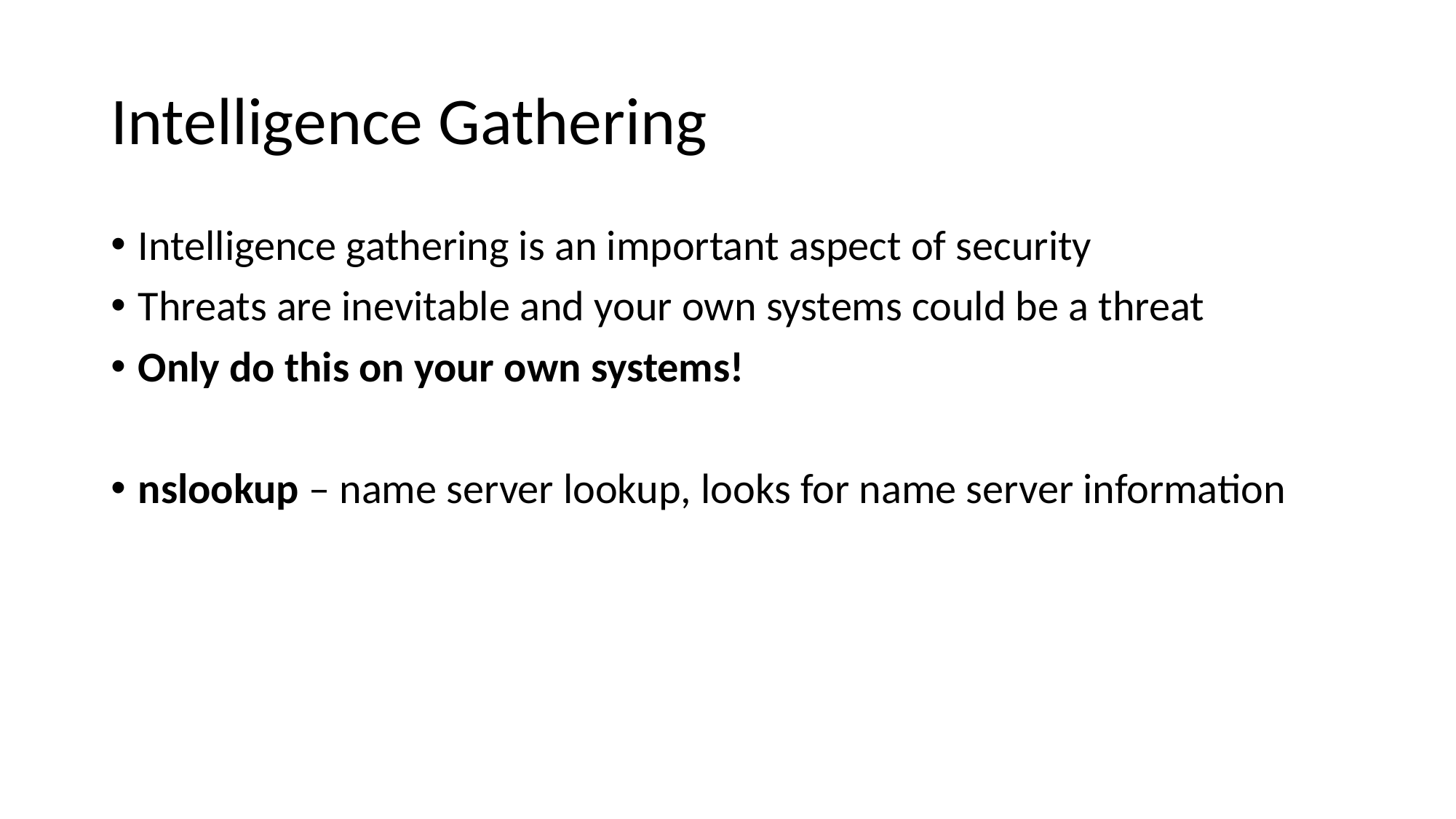

# Intelligence Gathering
Intelligence gathering is an important aspect of security
Threats are inevitable and your own systems could be a threat
Only do this on your own systems!

nslookup – name server lookup, looks for name server information